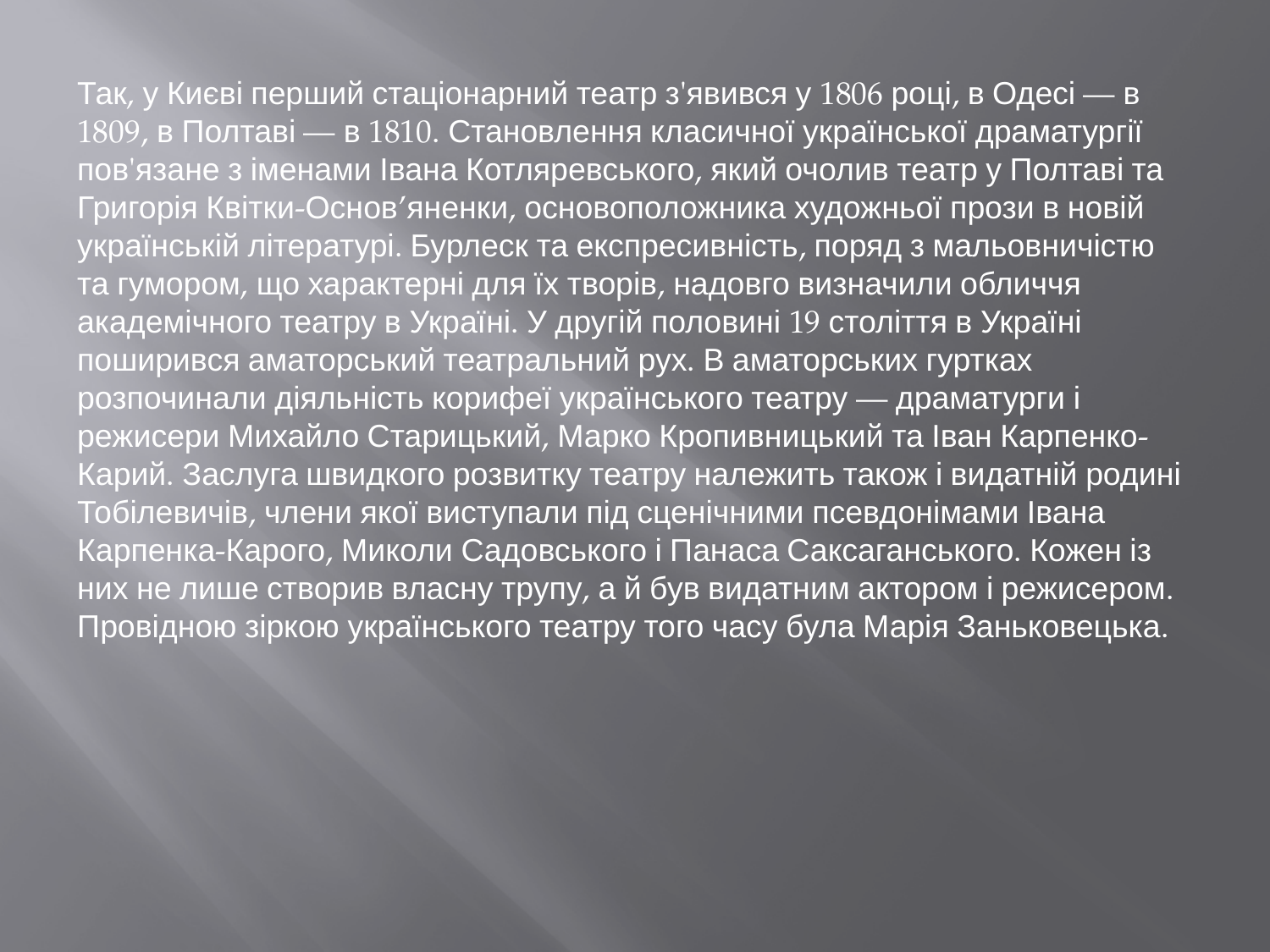

Так, у Києві перший стаціонарний театр з'явився у 1806 році, в Одесі — в 1809, в Полтаві — в 1810. Становлення класичної української драматургії пов'язане з іменами Івана Котляревського, який очолив театр у Полтаві та Григорія Квітки-Основ’яненки, основоположника художньої прози в новій українській літературі. Бурлеск та експресивність, поряд з мальовничістю та гумором, що характерні для їх творів, надовго визначили обличчя академічного театру в Україні. У другій половині 19 століття в Україні поширився аматорський театральний рух. В аматорських гуртках розпочинали діяльність корифеї українського театру — драматурги і режисери Михайло Старицький, Марко Кропивницький та Іван Карпенко-Карий. Заслуга швидкого розвитку театру належить також і видатній родині Тобілевичів, члени якої виступали під сценічними псевдонімами Івана Карпенка-Карого, Миколи Садовського і Панаса Саксаганського. Кожен із них не лише створив власну трупу, а й був видатним актором і режисером. Провідною зіркою українського театру того часу була Марія Заньковецька.